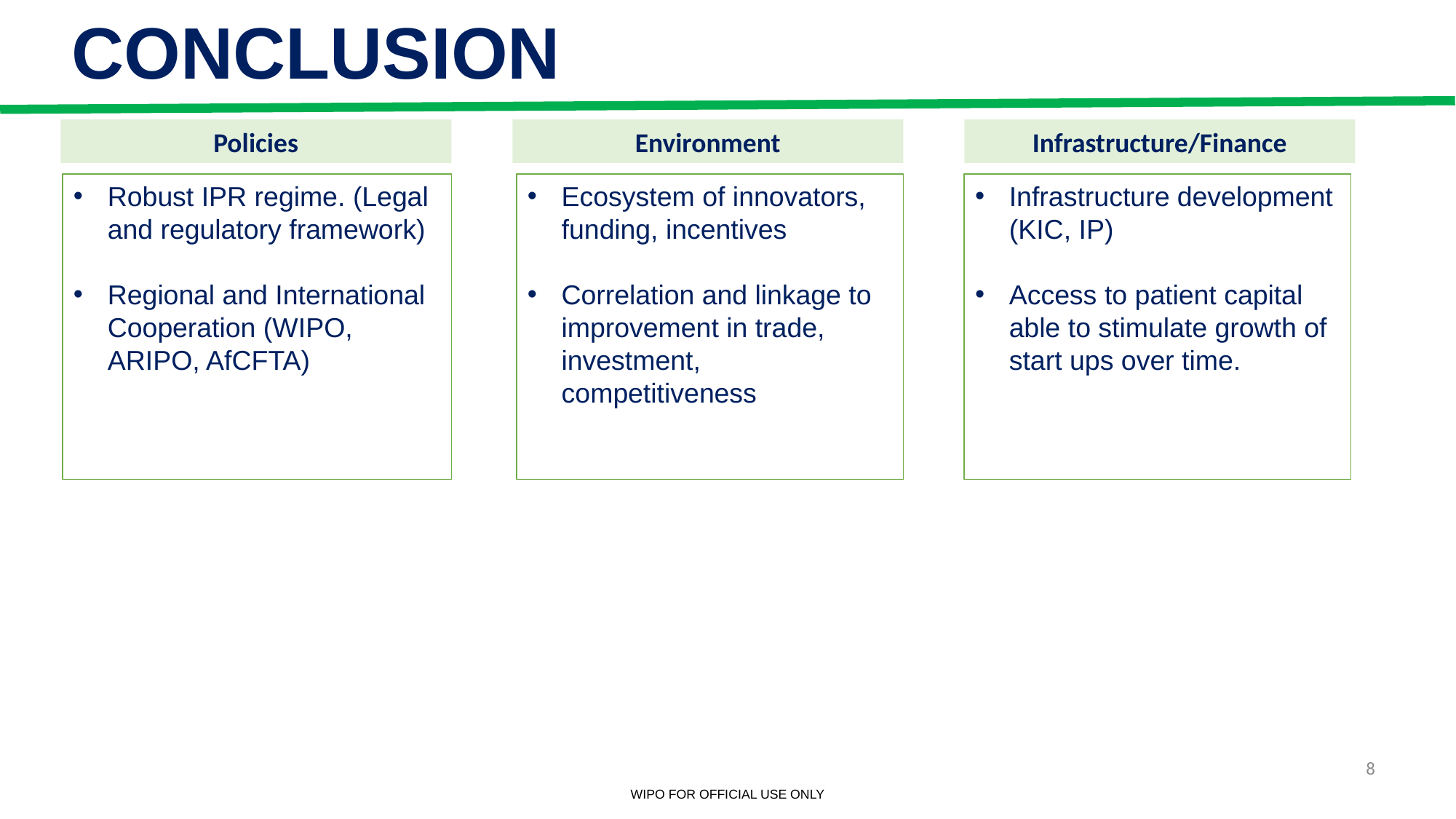

# CONCLUSION
Environment
Infrastructure/Finance
Policies
Infrastructure development (KIC, IP)

Access to patient capital able to stimulate growth of start ups over time.

Robust IPR regime. (Legal and regulatory framework)

Regional and International Cooperation (WIPO, ARIPO, AfCFTA)

Ecosystem of innovators, funding, incentives

Correlation and linkage to improvement in trade, investment, competitiveness

8